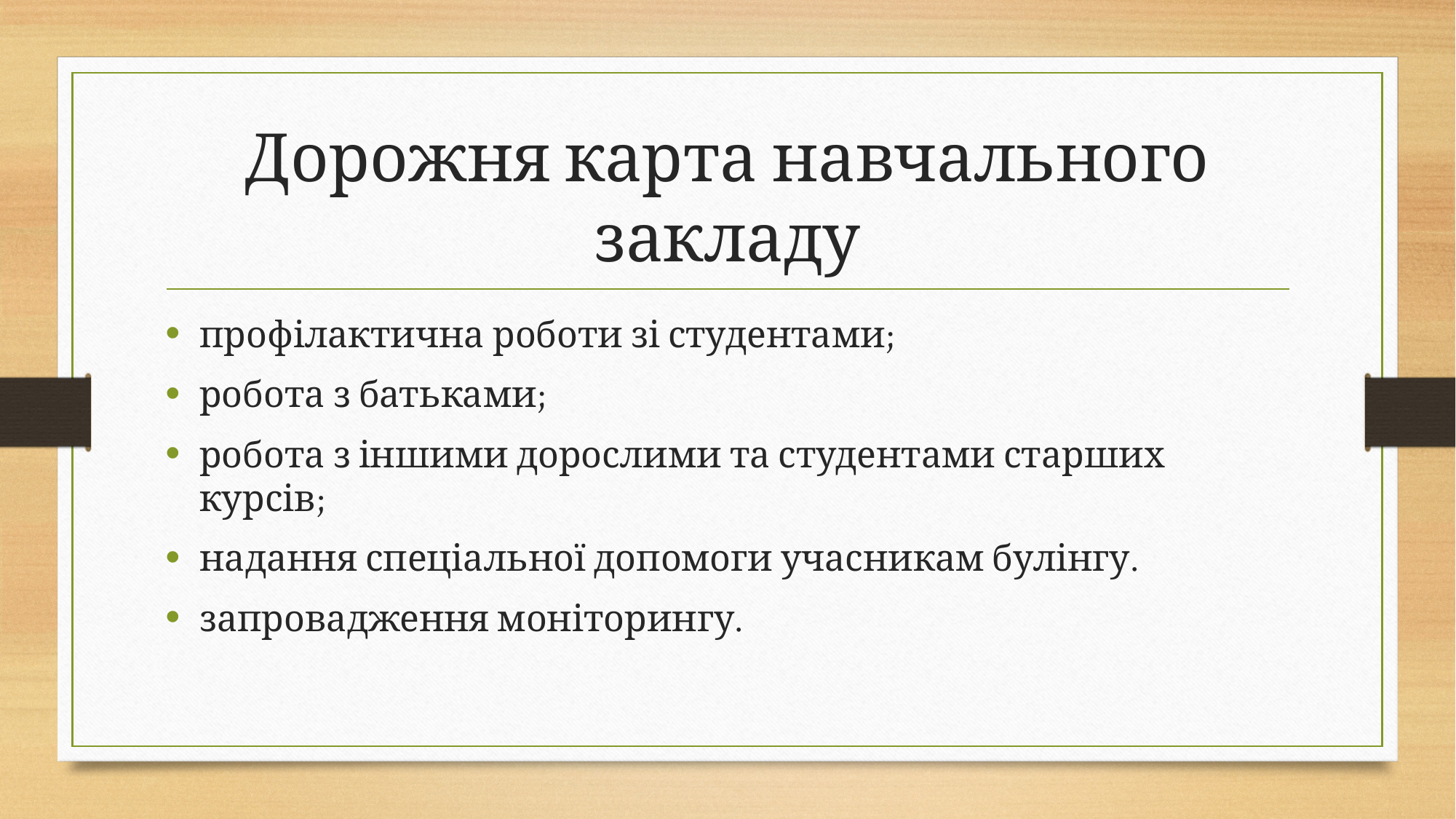

# Дорожня карта навчального закладу
профілактична роботи зі студентами;
робота з батьками;
робота з іншими дорослими та студентами старших курсів;
надання спеціальної допомоги учасникам булінгу.
запровадження моніторингу.